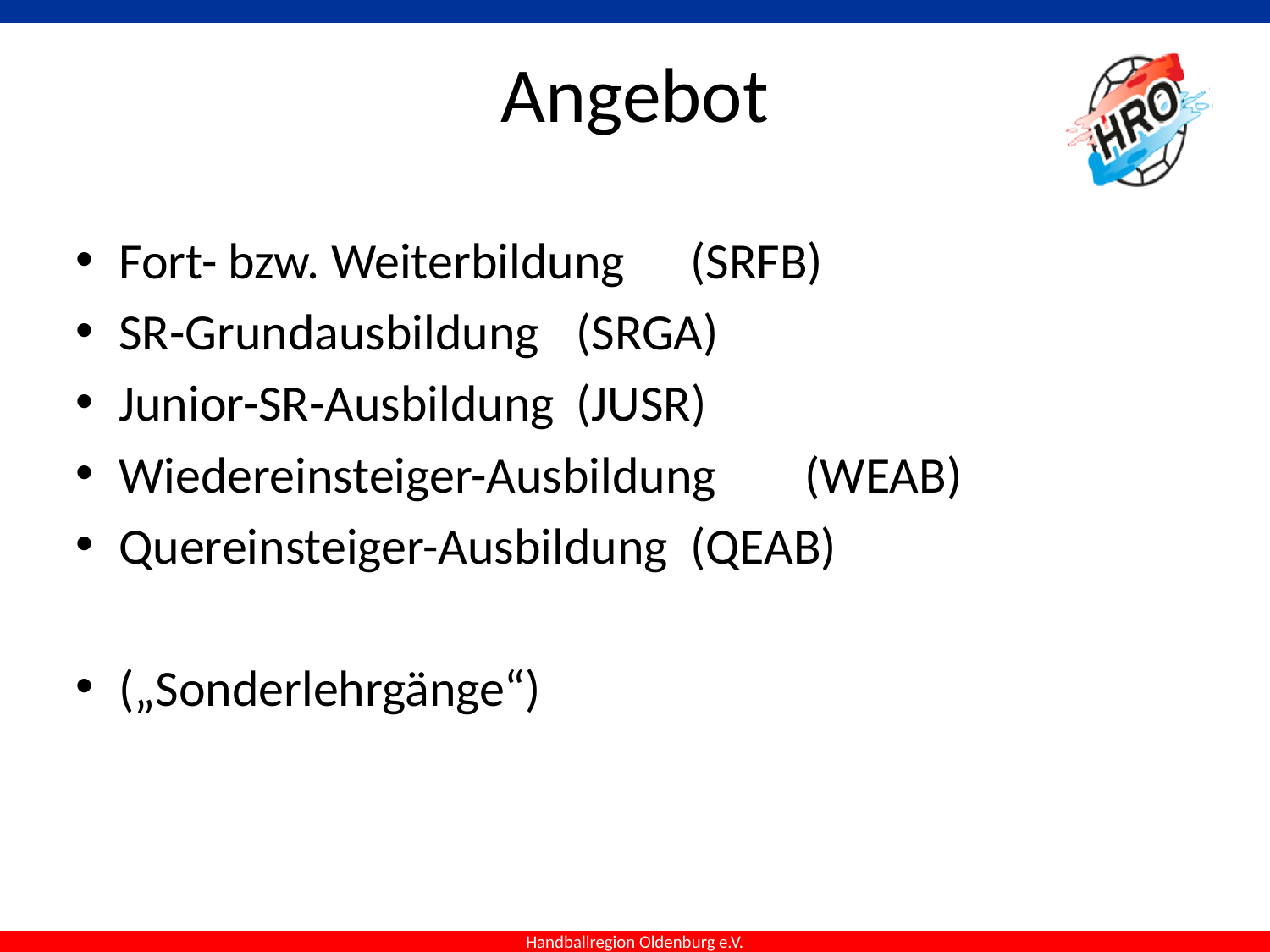

# Angebot
Fort- bzw. Weiterbildung				(SRFB)
SR-Grundausbildung					(SRGA)
Junior-SR-Ausbildung					(JUSR)
Wiedereinsteiger-Ausbildung		(WEAB)
Quereinsteiger-Ausbildung			(QEAB)

(„Sonderlehrgänge“)